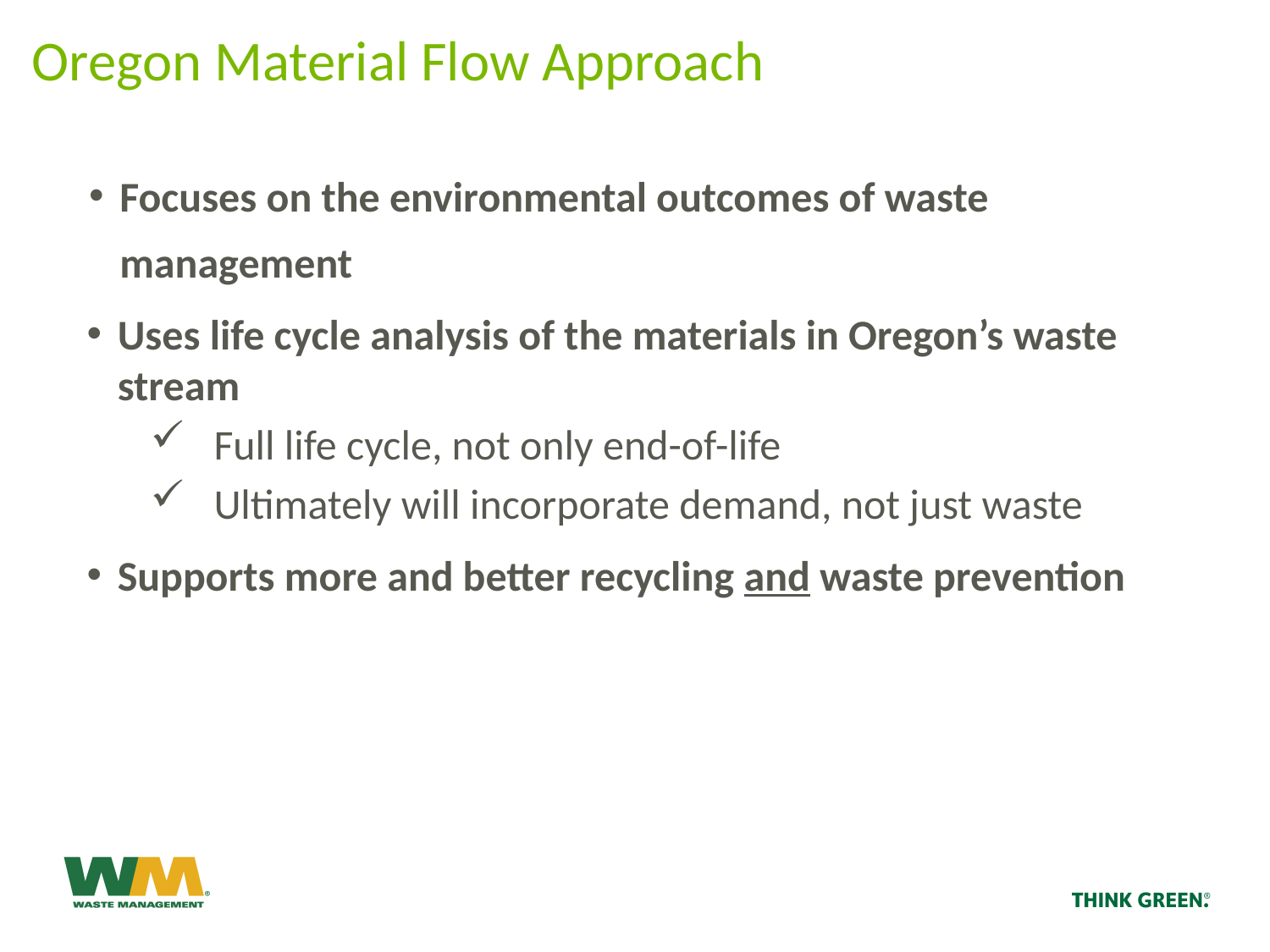

# Oregon Material Flow Approach
Focuses on the environmental outcomes of waste management
Uses life cycle analysis of the materials in Oregon’s waste stream
Full life cycle, not only end-of-life
Ultimately will incorporate demand, not just waste
Supports more and better recycling and waste prevention